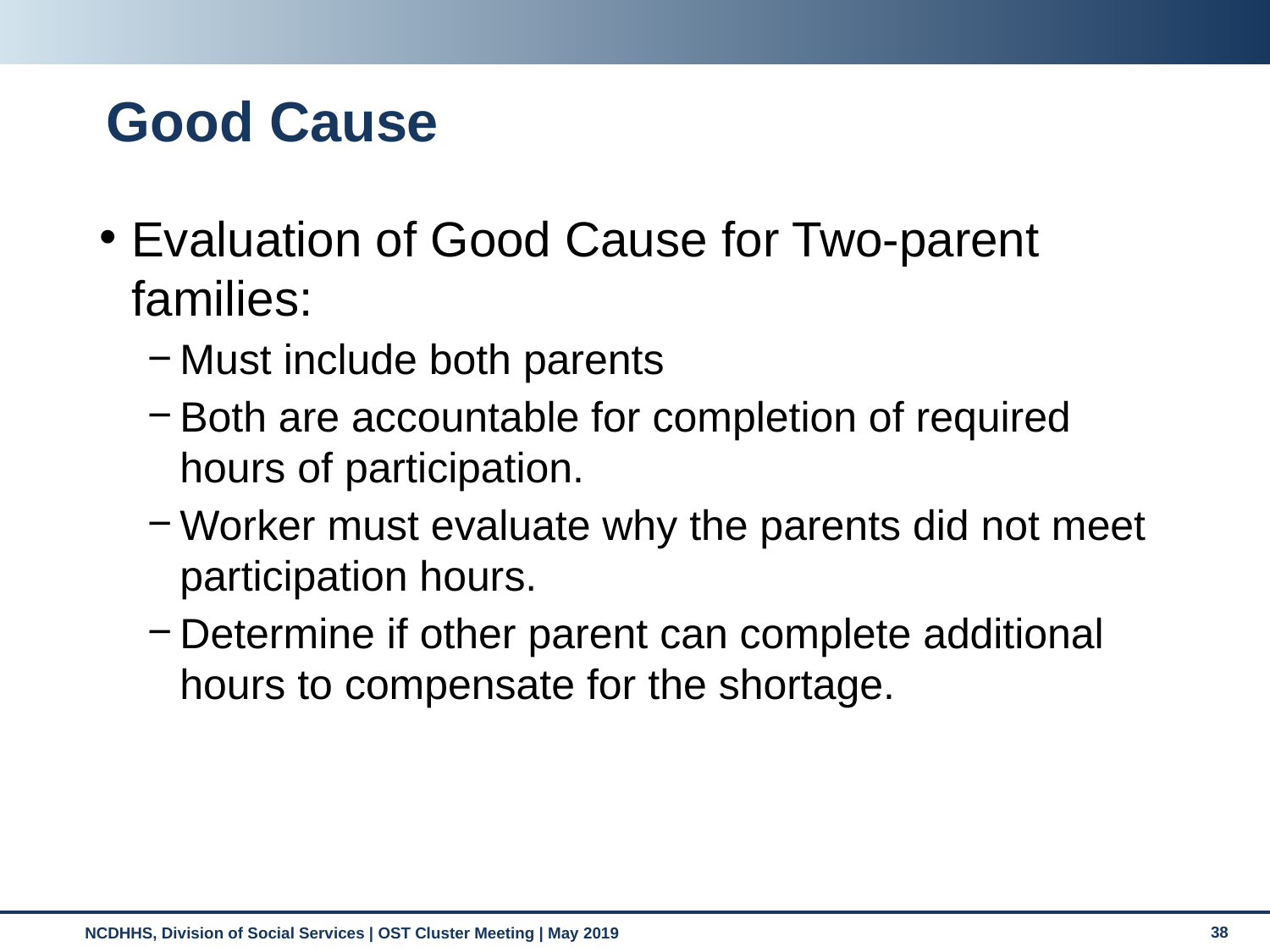

# Good Cause
Evaluation of Good Cause for Two-parent families:
Must include both parents
Both are accountable for completion of required hours of participation.
Worker must evaluate why the parents did not meet participation hours.
Determine if other parent can complete additional hours to compensate for the shortage.